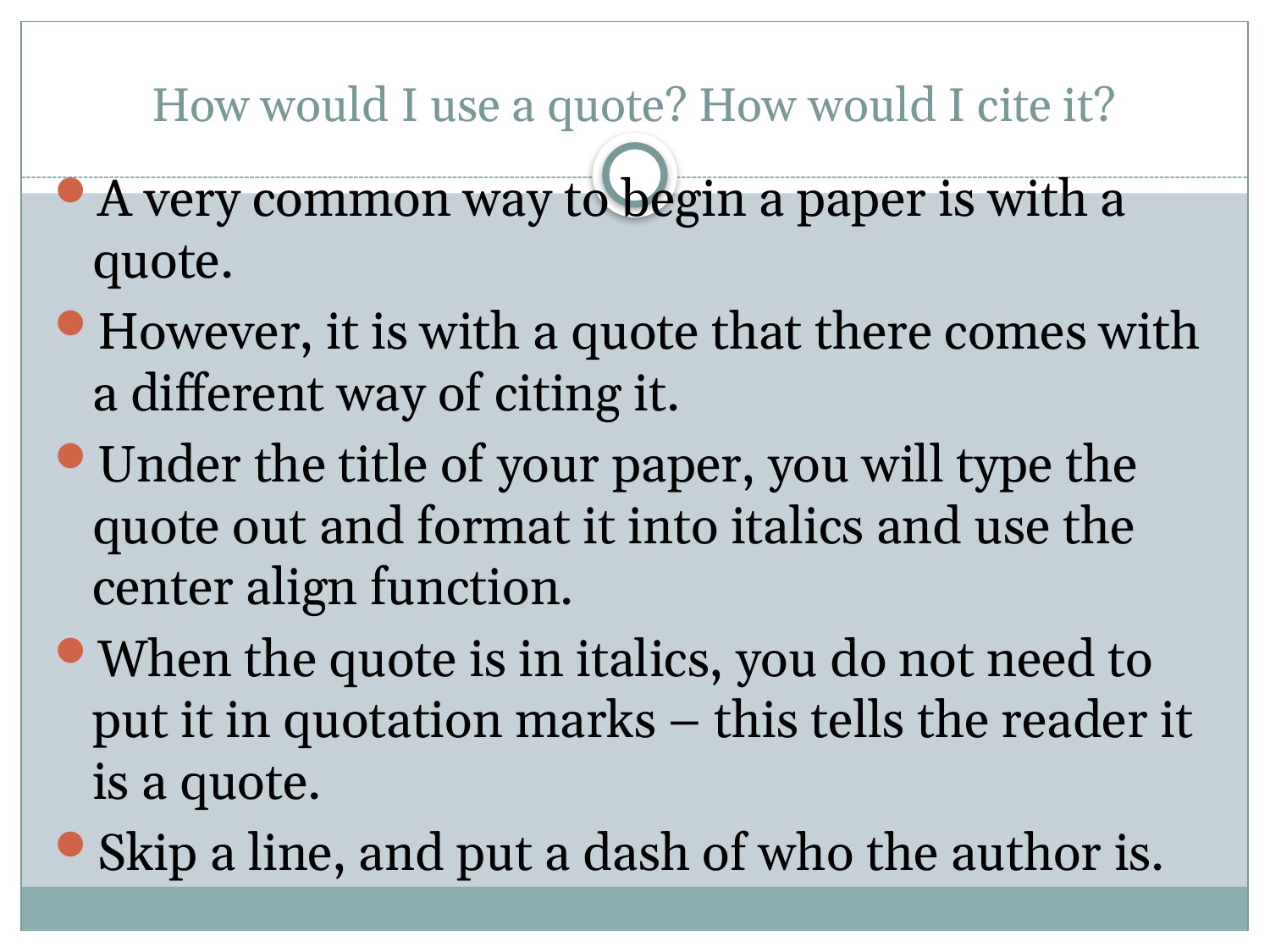

# How would I use a quote? How would I cite it?
A very common way to begin a paper is with a quote.
However, it is with a quote that there comes with a different way of citing it.
Under the title of your paper, you will type the quote out and format it into italics and use the center align function.
When the quote is in italics, you do not need to put it in quotation marks – this tells the reader it is a quote.
Skip a line, and put a dash of who the author is.